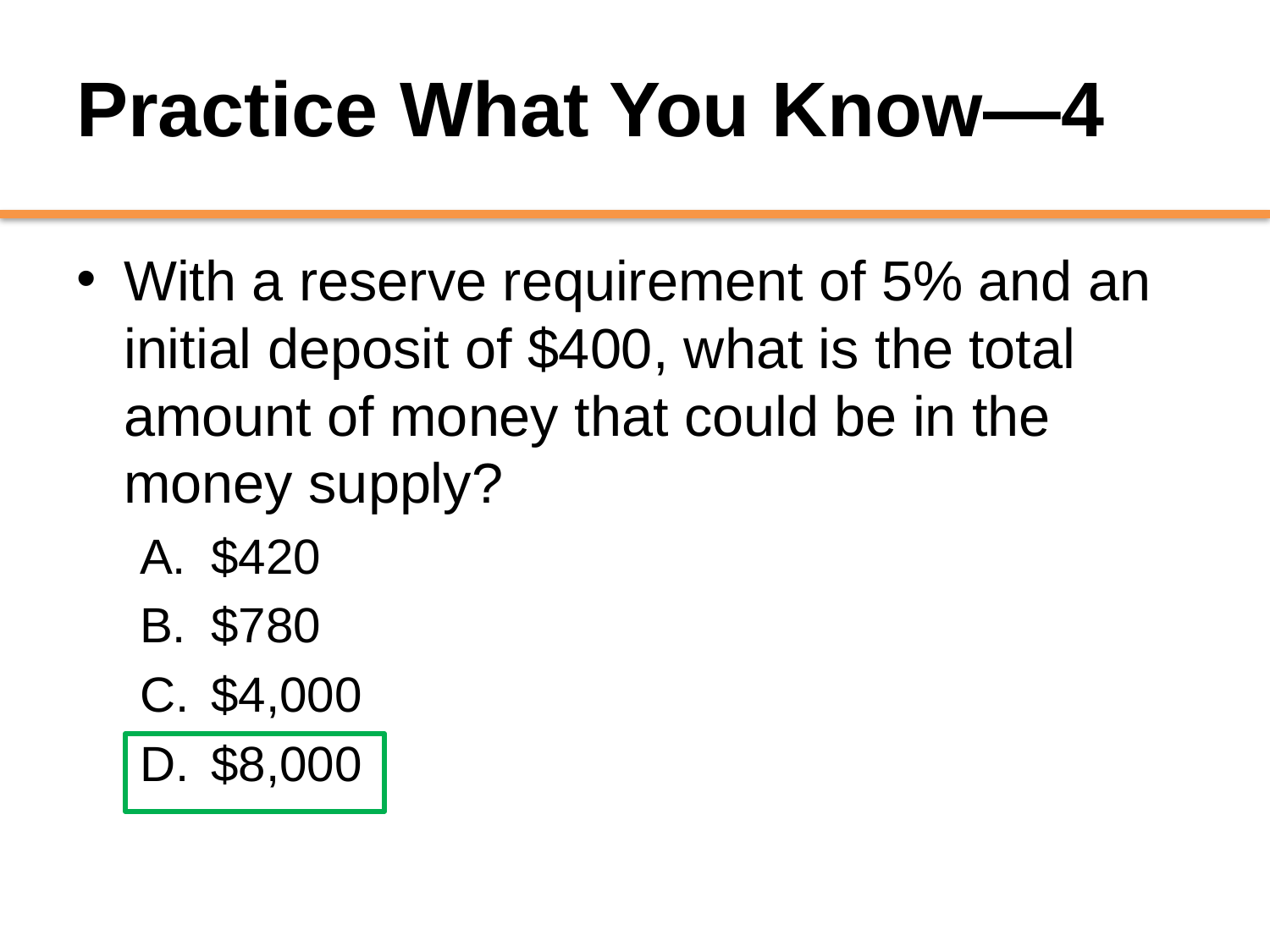

# Practice What You Know—4
With a reserve requirement of 5% and an initial deposit of $400, what is the total amount of money that could be in the money supply?
$420
$780
$4,000
$8,000